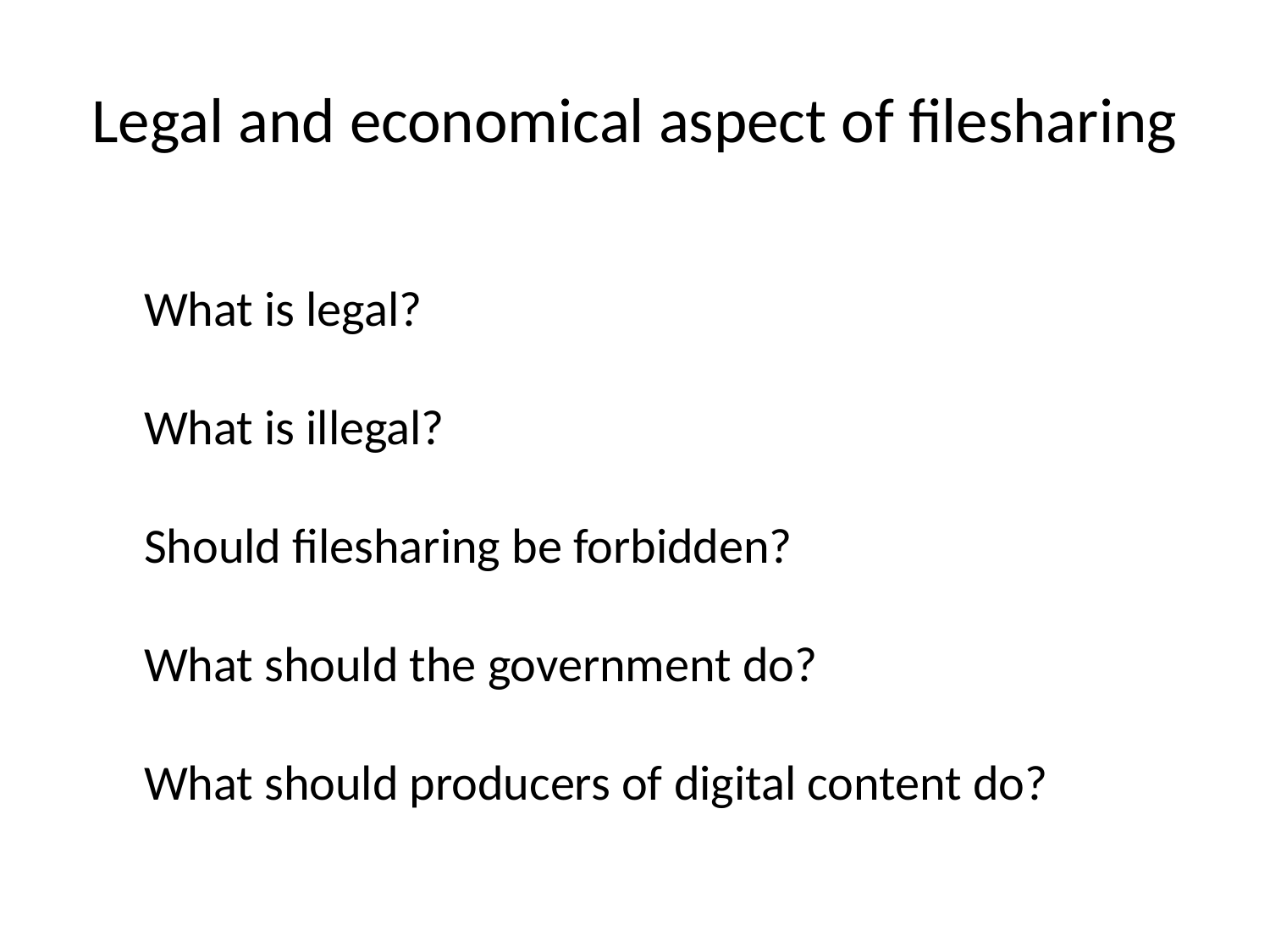

# Legal and economical aspect of filesharing
What is legal?

What is illegal?

Should filesharing be forbidden?

What should the government do?

What should producers of digital content do?